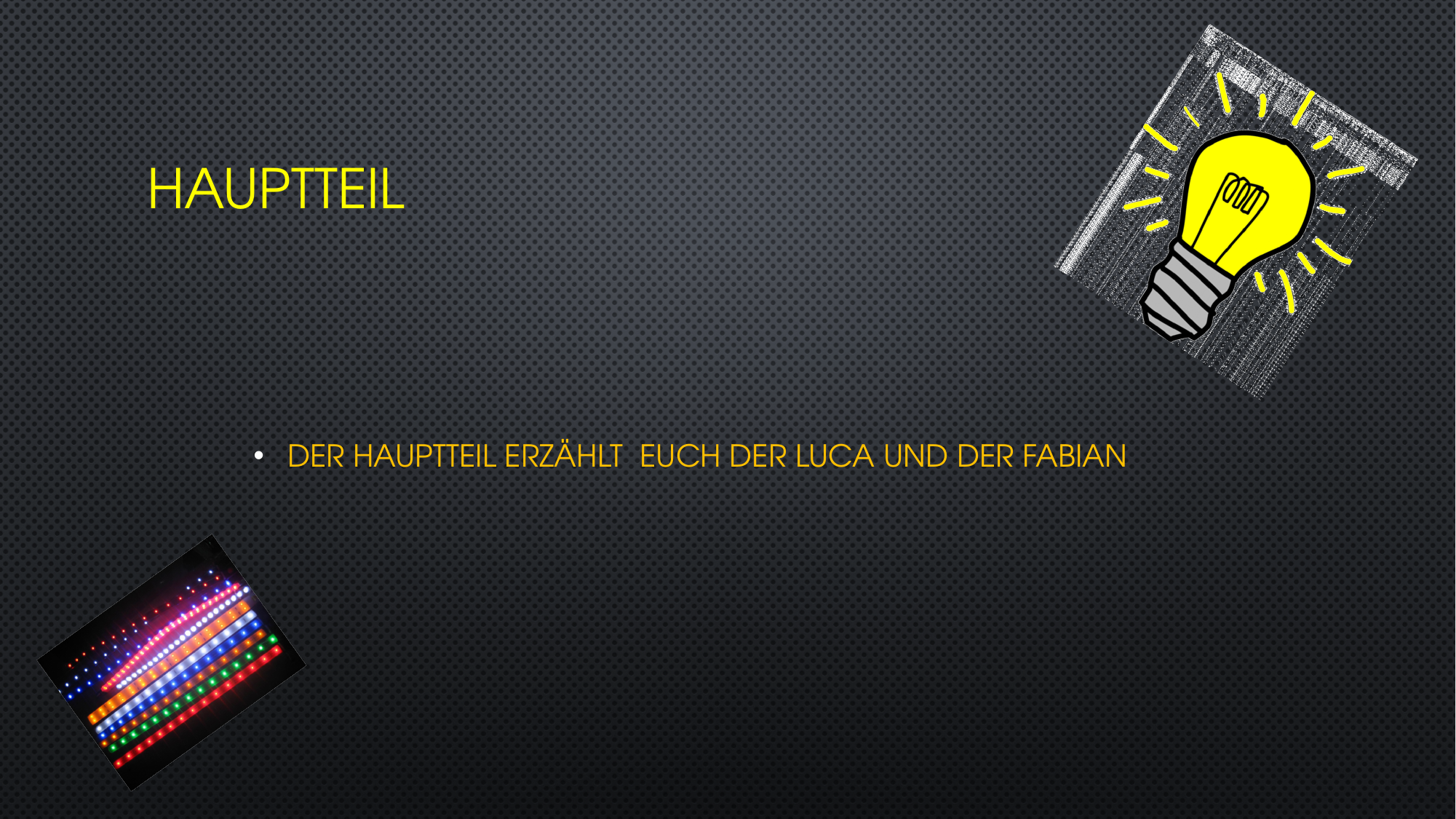

# hAUPTTEIL
Der Hauptteil erzählt  euch der Luca und der Fabian